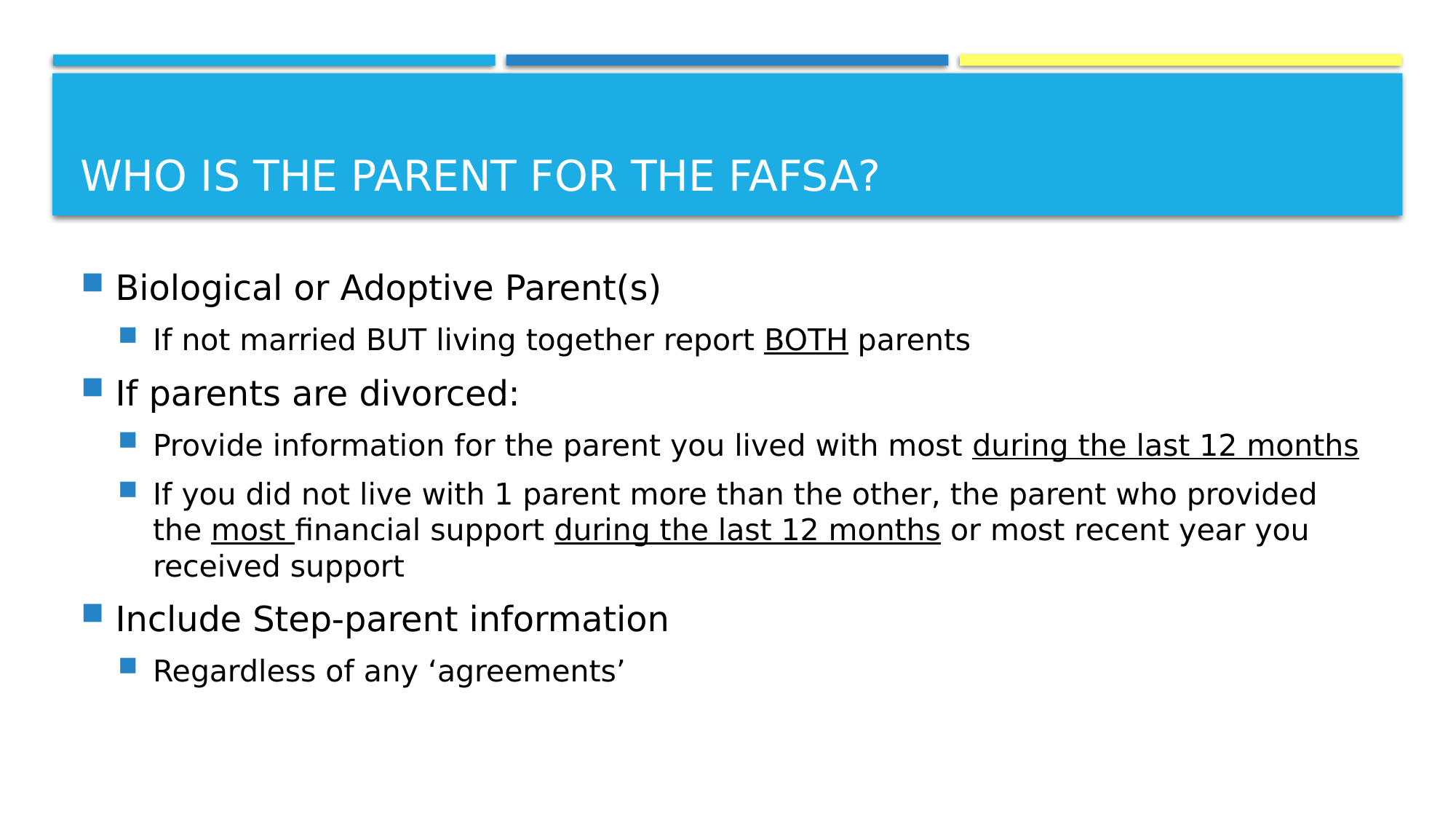

# WHO is the Parent for the FAFSA?
Biological or Adoptive Parent(s)
If not married BUT living together report BOTH parents
If parents are divorced:
Provide information for the parent you lived with most during the last 12 months
If you did not live with 1 parent more than the other, the parent who provided the most financial support during the last 12 months or most recent year you received support
Include Step-parent information
Regardless of any ‘agreements’